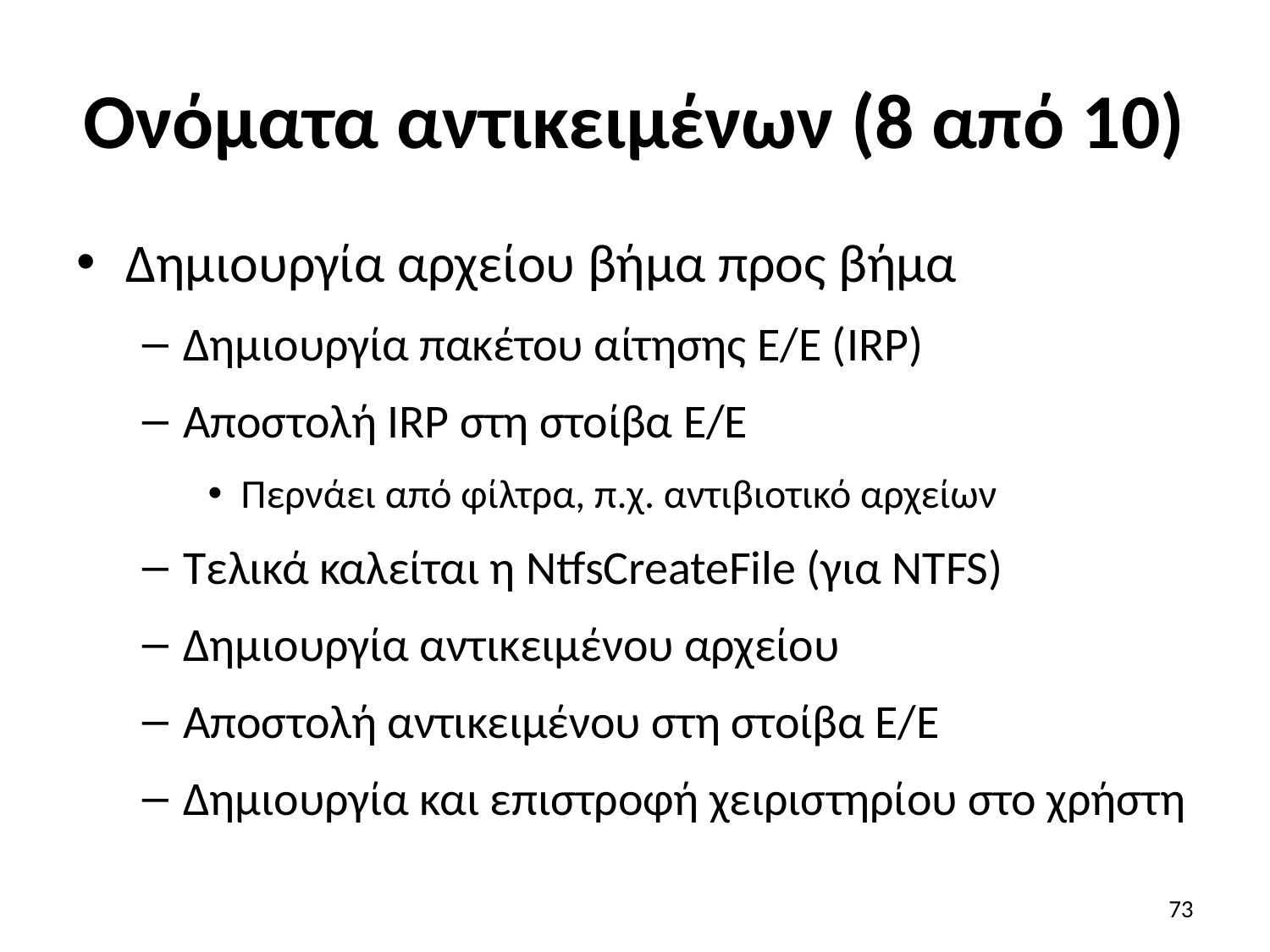

# Ονόματα αντικειμένων (8 από 10)
Δημιουργία αρχείου βήμα προς βήμα
Δημιουργία πακέτου αίτησης Ε/Ε (IRP)
Αποστολή IRP στη στοίβα Ε/Ε
Περνάει από φίλτρα, π.χ. αντιβιοτικό αρχείων
Τελικά καλείται η NtfsCreateFile (για NTFS)
Δημιουργία αντικειμένου αρχείου
Αποστολή αντικειμένου στη στοίβα Ε/Ε
Δημιουργία και επιστροφή χειριστηρίου στο χρήστη
73